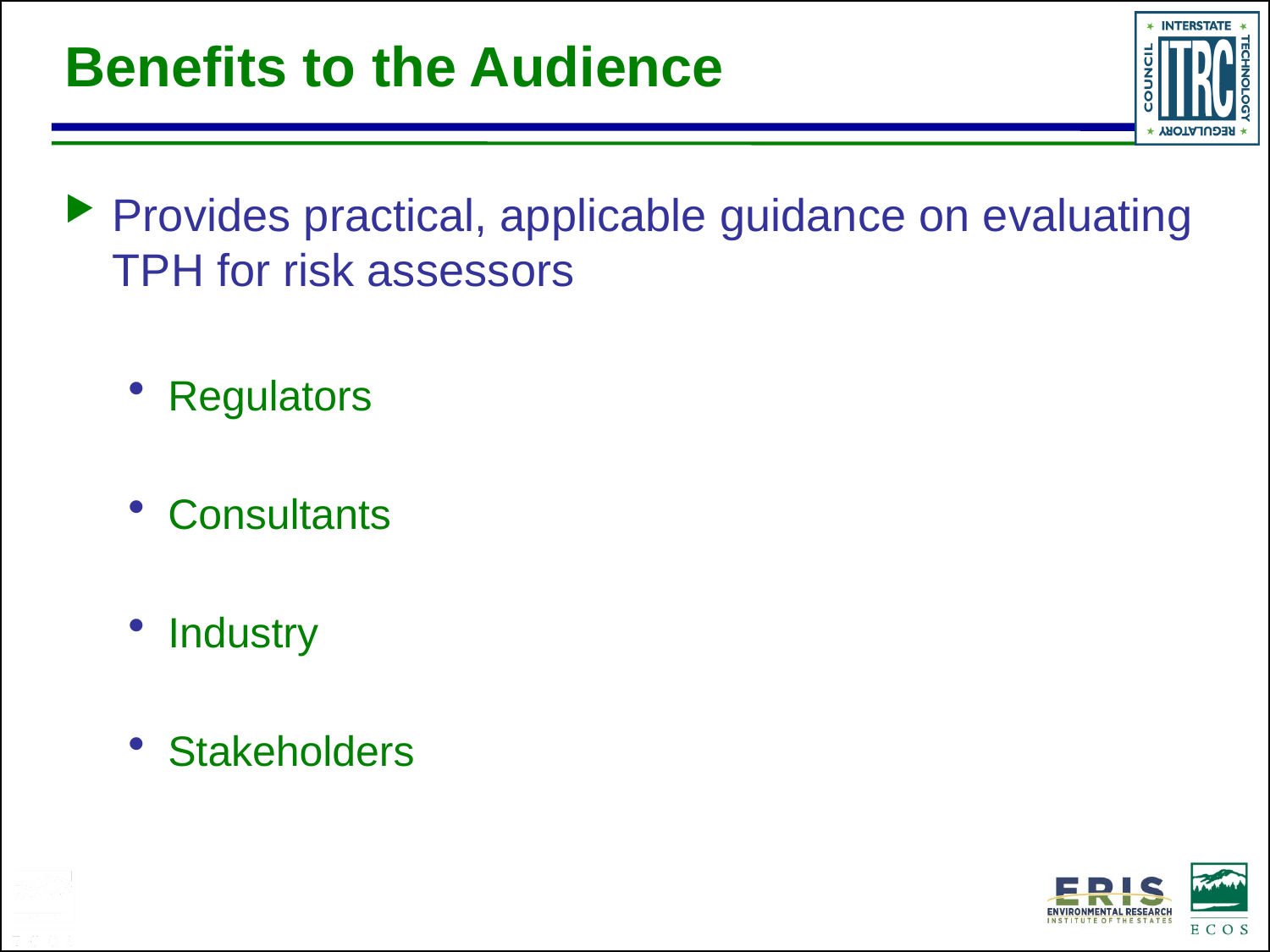

# Benefits to the Audience
Provides practical, applicable guidance on evaluating TPH for risk assessors

Regulators

Consultants

Industry

Stakeholders